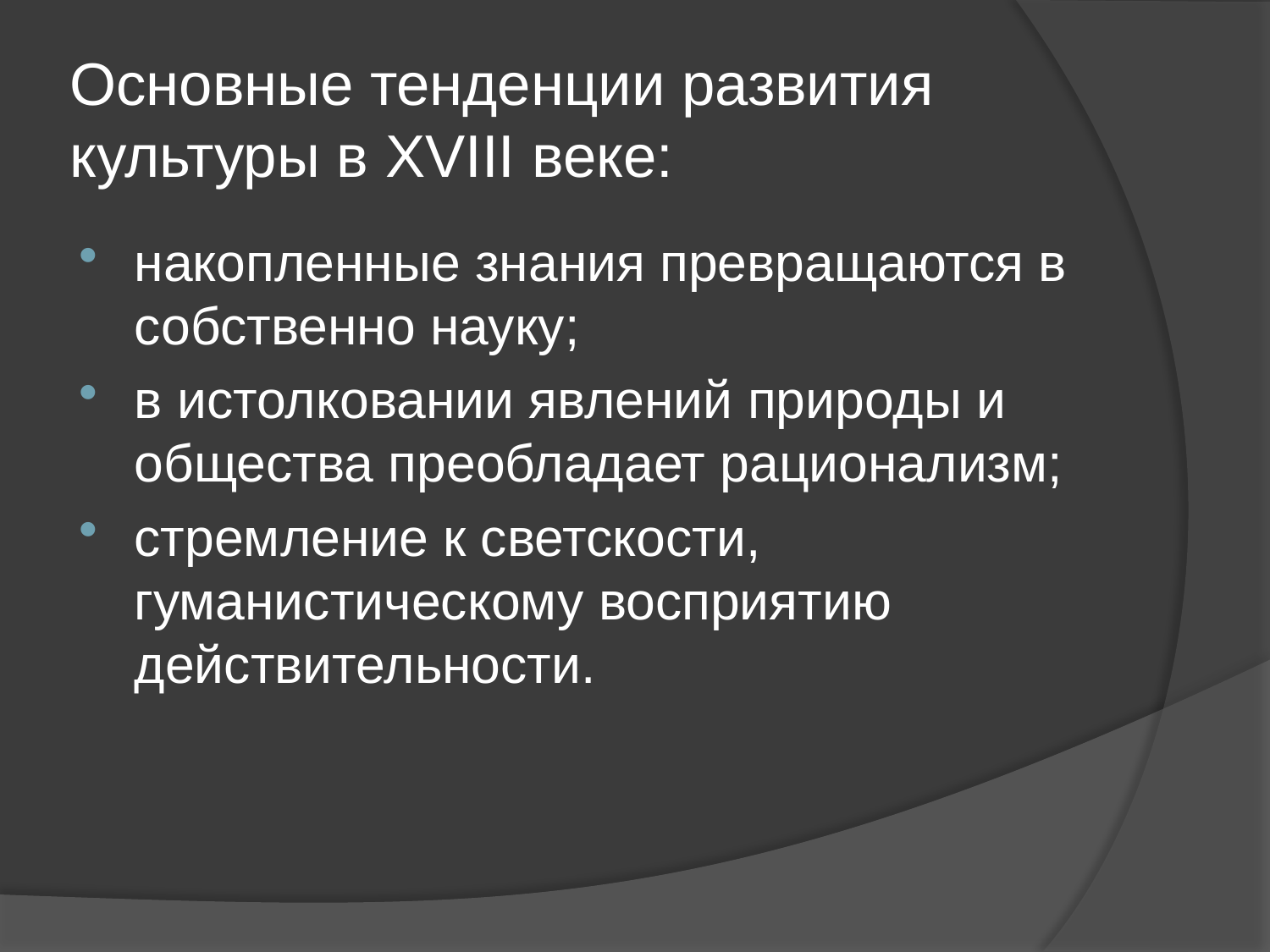

# Основные тенденции развития культуры в XVIII веке:
накопленные знания превращаются в собственно науку;
в истолковании явлений природы и общества преобладает рационализм;
стремление к светскости, гуманистическому восприятию действительности.